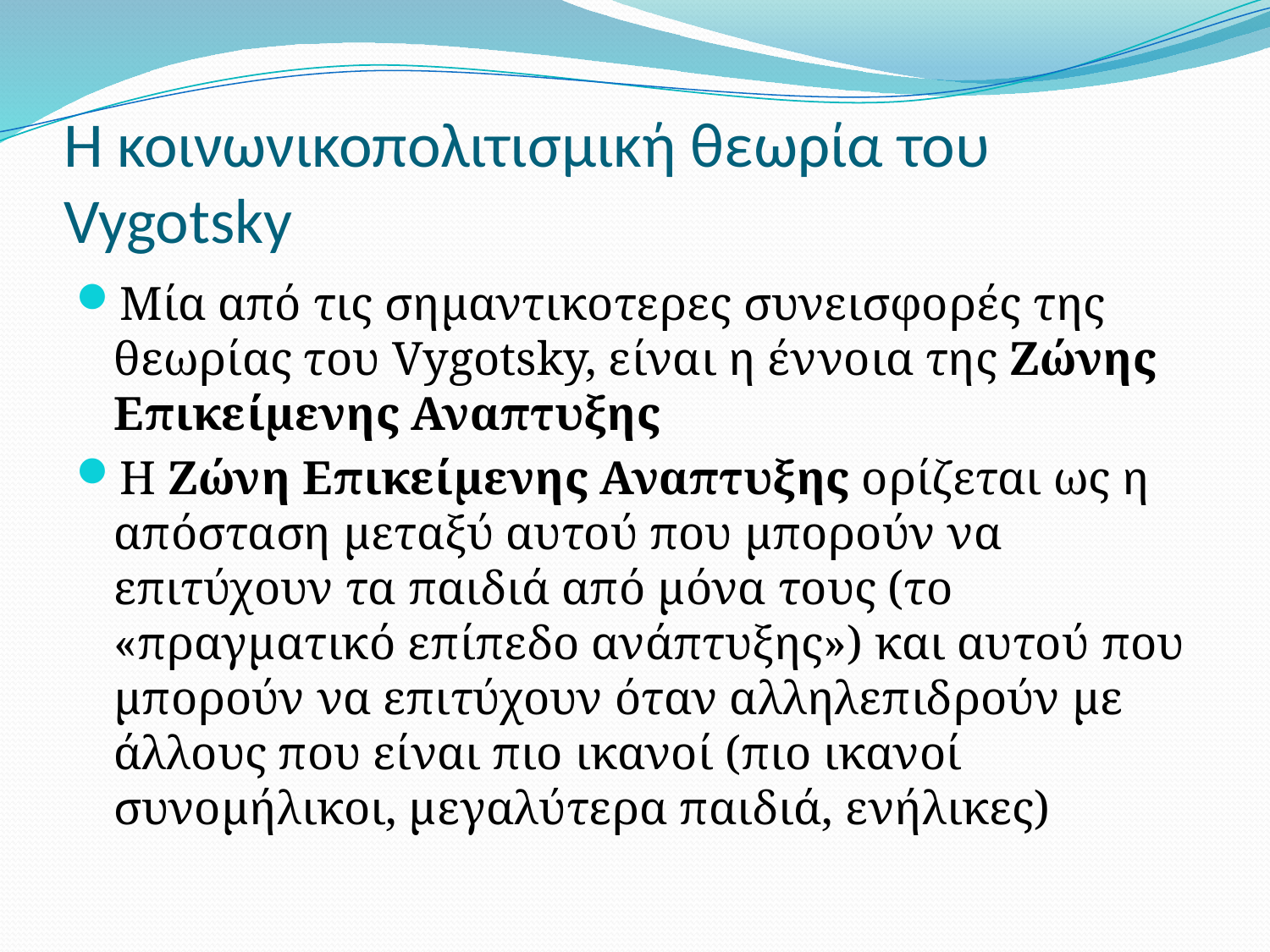

# Η κοινωνικοπολιτισμική θεωρία του Vygotsky
Μία από τις σημαντικοτερες συνεισφορές της θεωρίας του Vygotsky, είναι η έννοια της Ζώνης Επικείμενης Αναπτυξης
Η Ζώνη Επικείμενης Αναπτυξης ορίζεται ως η απόσταση μεταξύ αυτού που μπορούν να επιτύχουν τα παιδιά από μόνα τους (το «πραγματικό επίπεδο ανάπτυξης») και αυτού που μπορούν να επιτύχουν όταν αλληλεπιδρούν με άλλους που είναι πιο ικανοί (πιο ικανοί συνομήλικοι, μεγαλύτερα παιδιά, ενήλικες)